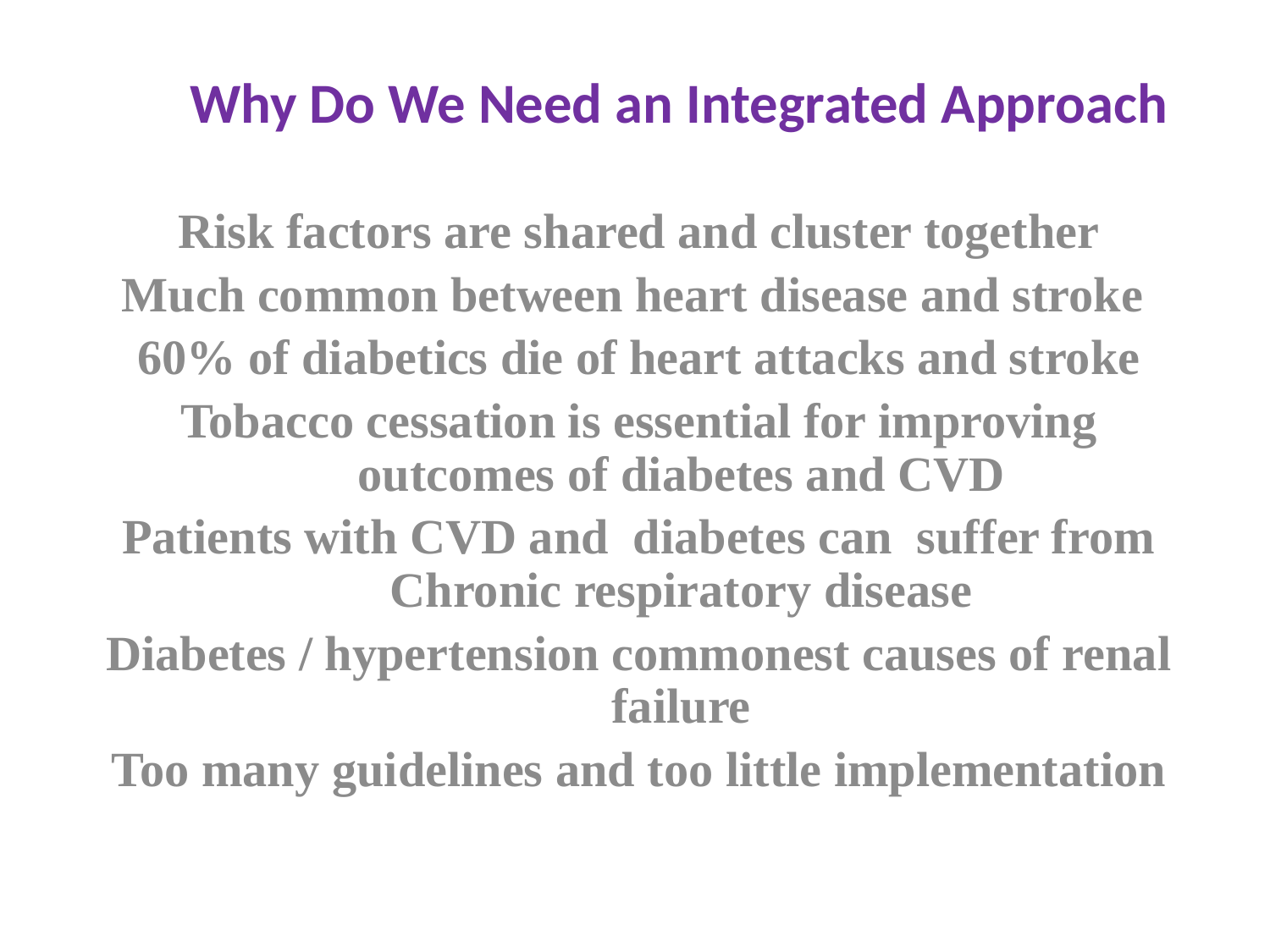

Why Do We Need an Integrated Approach
Risk factors are shared and cluster together
Much common between heart disease and stroke
60% of diabetics die of heart attacks and stroke
Tobacco cessation is essential for improving outcomes of diabetes and CVD
Patients with CVD and  diabetes can  suffer from Chronic respiratory disease
Diabetes / hypertension commonest causes of renal failure
Too many guidelines and too little implementation